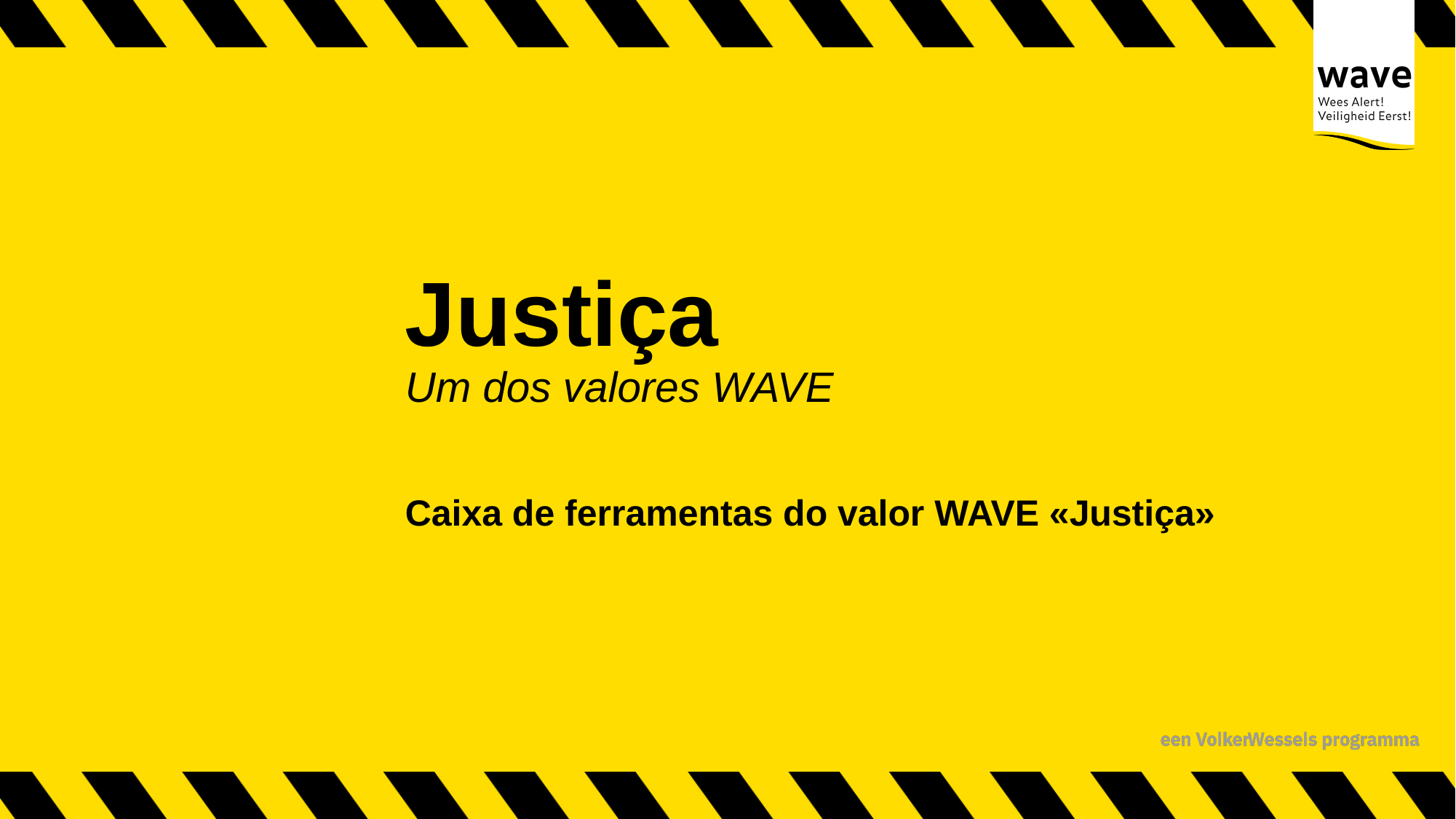

# Justiça Um dos valores WAVE

Caixa de ferramentas do valor WAVE «Justiça»